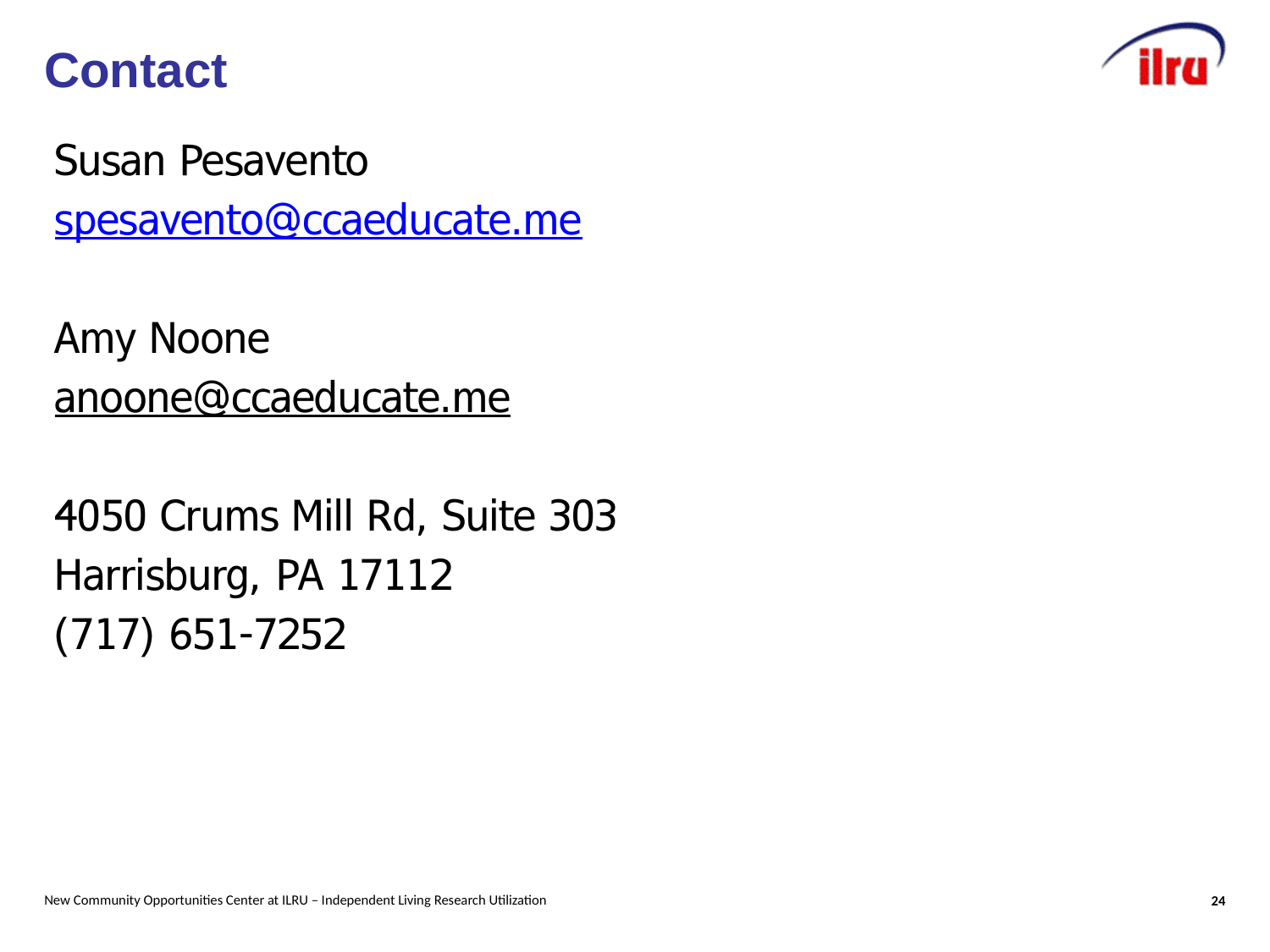

# Contact
Susan Pesavento
spesavento@ccaeducate.me

Amy Noone
anoone@ccaeducate.me

4050 Crums Mill Rd, Suite 303
Harrisburg, PA 17112
(717) 651-7252

New Community Opportunities Center at ILRU – Independent Living Research Utilization
24